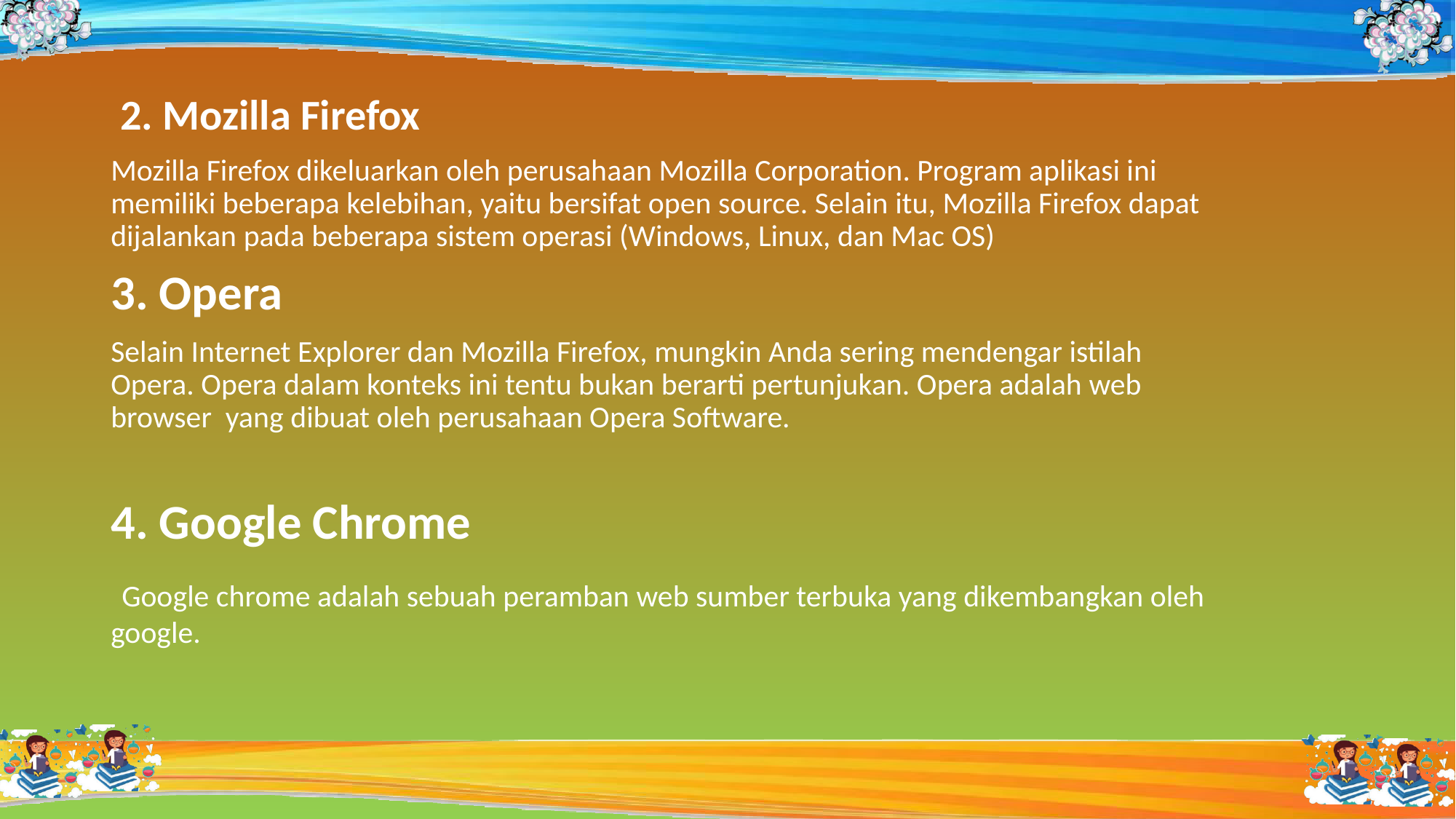

2. Mozilla Firefox
Mozilla Firefox dikeluarkan oleh perusahaan Mozilla Corporation. Program aplikasi ini memiliki beberapa kelebihan, yaitu bersifat open source. Selain itu, Mozilla Firefox dapat dijalankan pada beberapa sistem operasi (Windows, Linux, dan Mac OS)
3. Opera
Selain Internet Explorer dan Mozilla Firefox, mungkin Anda sering mendengar istilah Opera. Opera dalam konteks ini tentu bukan berarti pertunjukan. Opera adalah web browser  yang dibuat oleh perusahaan Opera Software.

4. Google Chrome
 Google chrome adalah sebuah peramban web sumber terbuka yang dikembangkan oleh google.